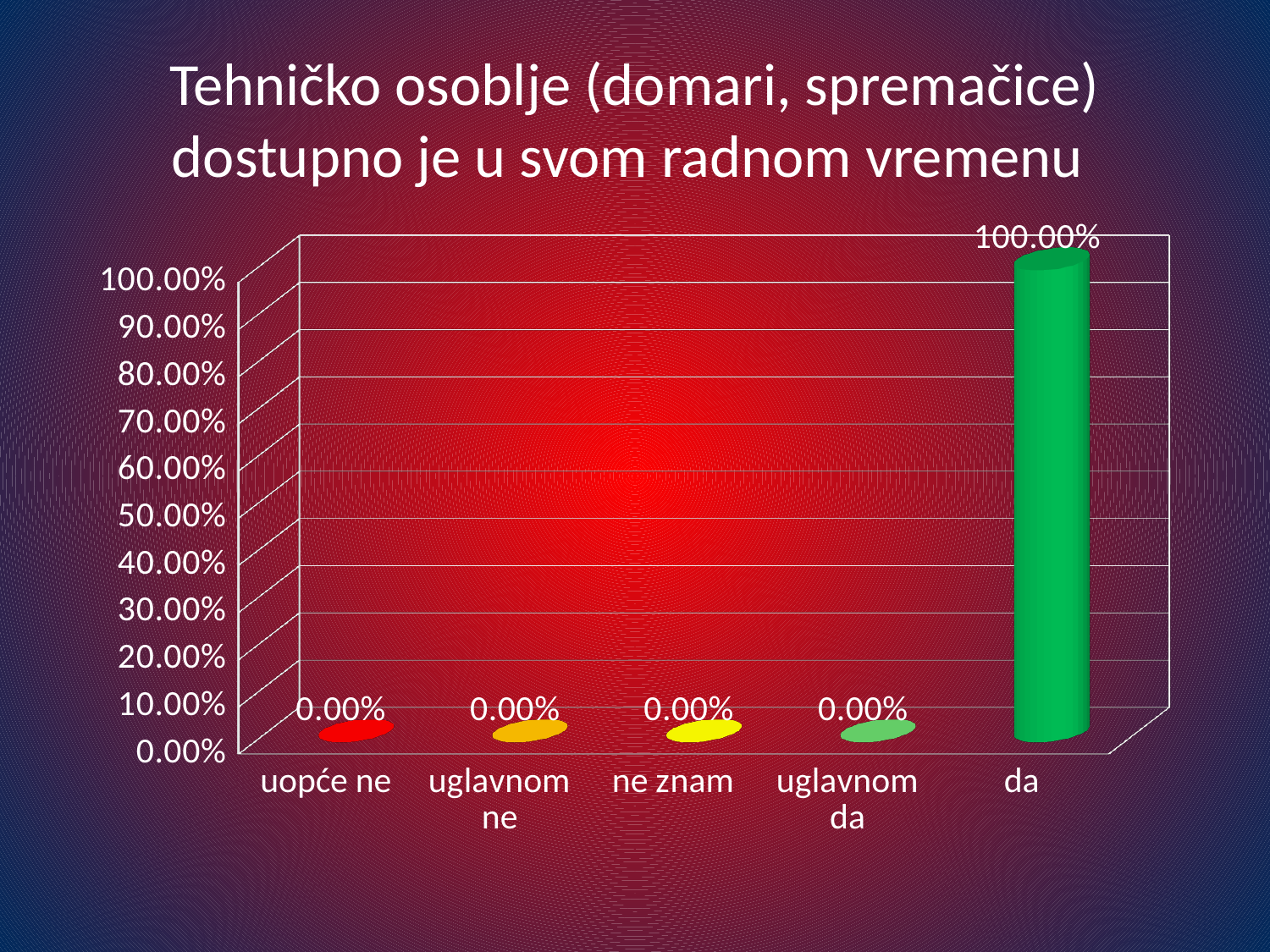

# Tehničko osoblje (domari, spremačice) dostupno je u svom radnom vremenu

[unsupported chart]